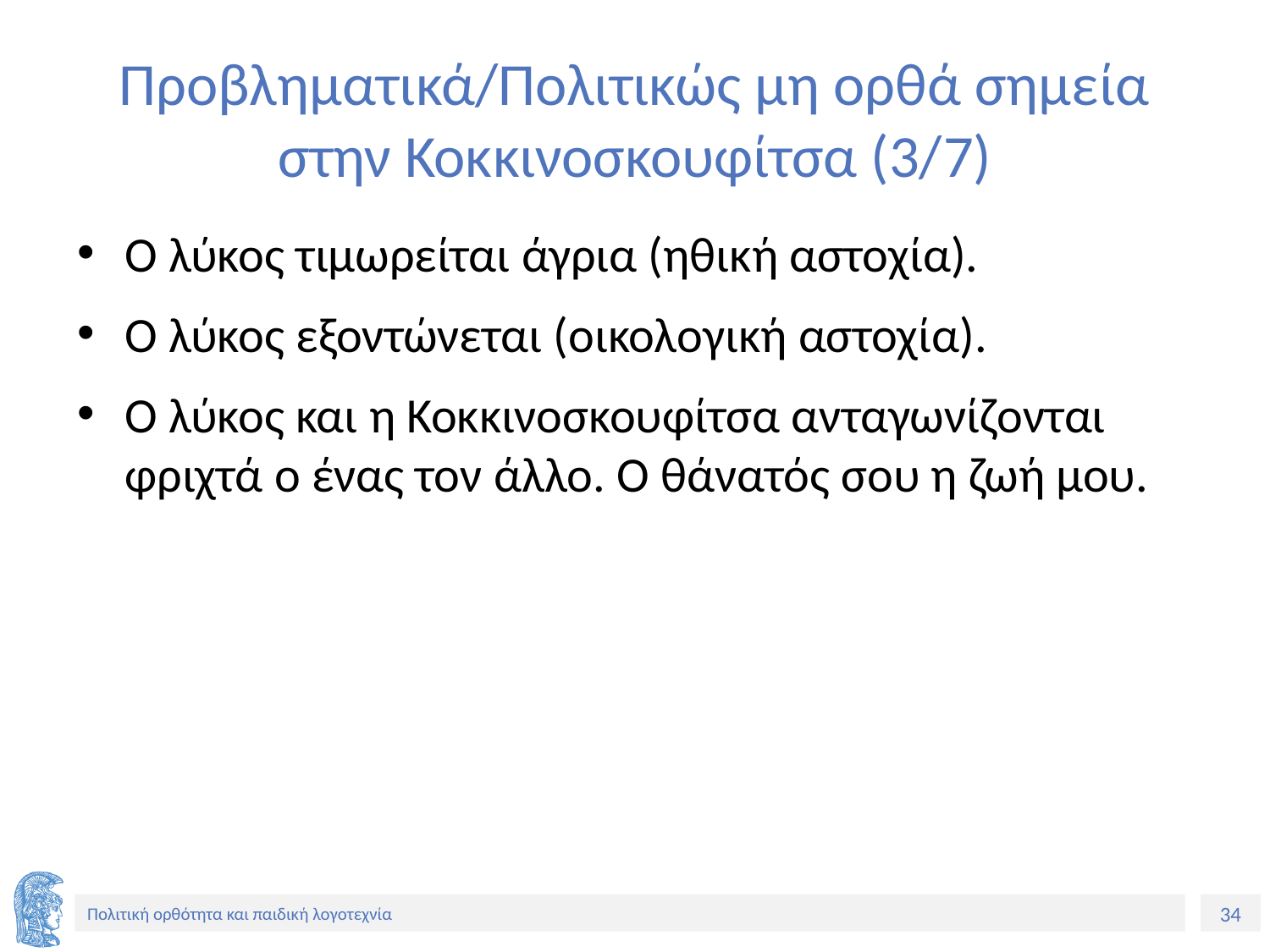

# Προβληματικά/Πολιτικώς μη ορθά σημεία στην Κοκκινοσκουφίτσα (3/7)
Ο λύκος τιμωρείται άγρια (ηθική αστοχία).
Ο λύκος εξοντώνεται (οικολογική αστοχία).
Ο λύκος και η Κοκκινοσκουφίτσα ανταγωνίζονται φριχτά ο ένας τον άλλο. Ο θάνατός σου η ζωή μου.